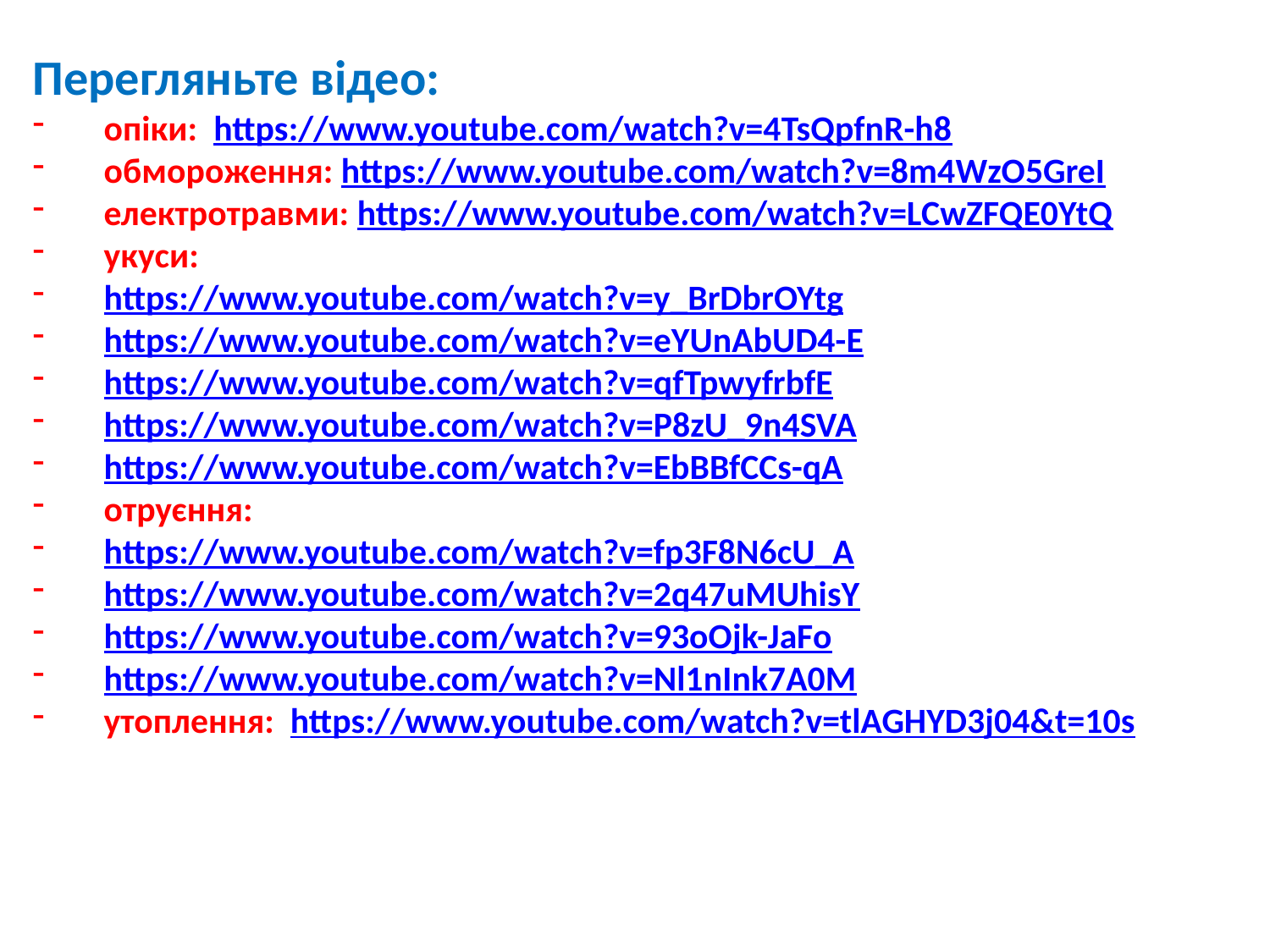

Перегляньте відео:
опіки:  https://www.youtube.com/watch?v=4TsQpfnR-h8
обмороження: https://www.youtube.com/watch?v=8m4WzO5GreI
електротравми: https://www.youtube.com/watch?v=LCwZFQE0YtQ
укуси:
https://www.youtube.com/watch?v=y_BrDbrOYtg
https://www.youtube.com/watch?v=eYUnAbUD4-E
https://www.youtube.com/watch?v=qfTpwyfrbfE
https://www.youtube.com/watch?v=P8zU_9n4SVA
https://www.youtube.com/watch?v=EbBBfCCs-qA
отруєння:
https://www.youtube.com/watch?v=fp3F8N6cU_A
https://www.youtube.com/watch?v=2q47uMUhisY
https://www.youtube.com/watch?v=93oOjk-JaFo
https://www.youtube.com/watch?v=Nl1nInk7A0M
утоплення:  https://www.youtube.com/watch?v=tlAGHYD3j04&t=10s